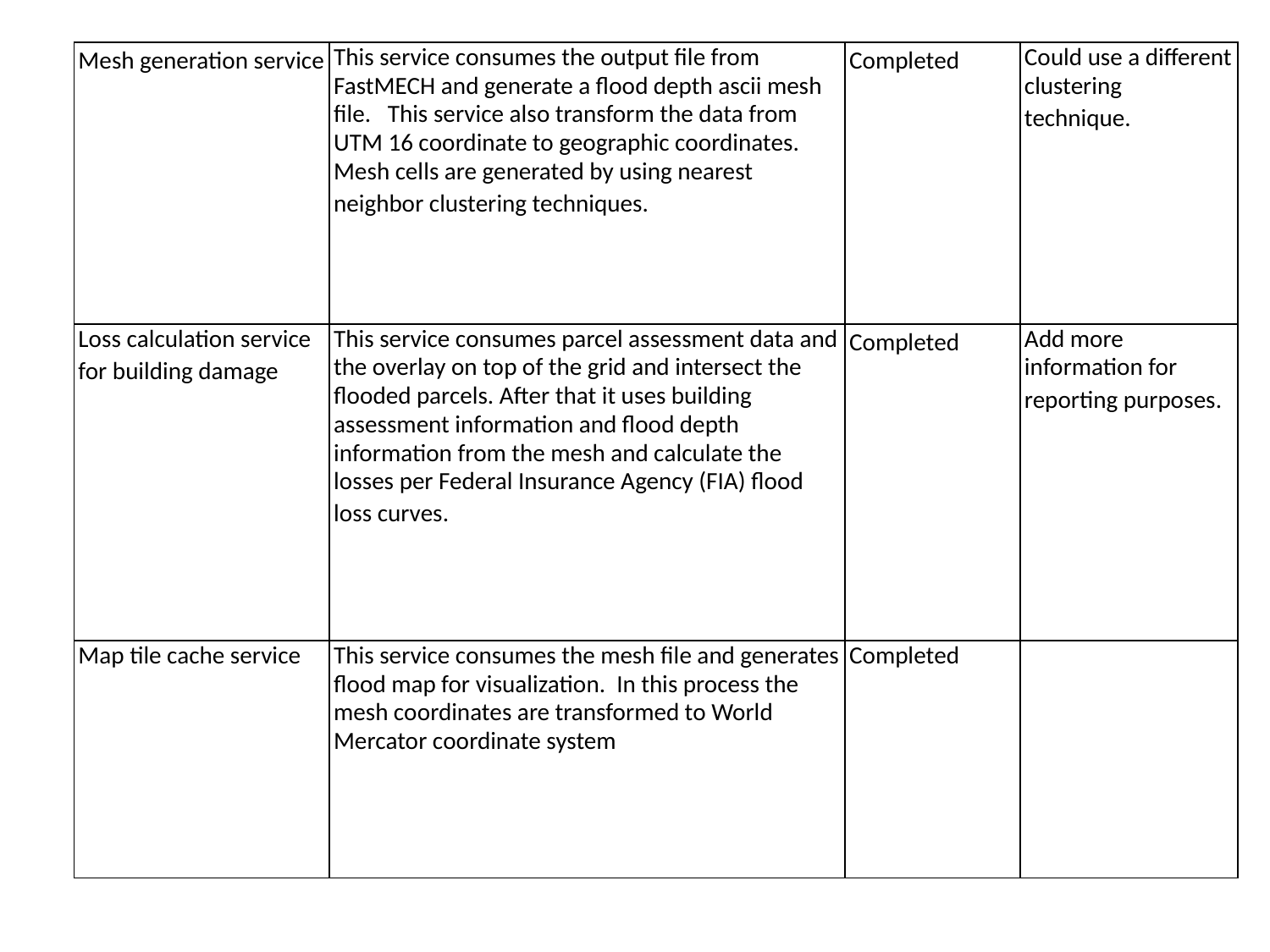

| Mesh generation service | This service consumes the output file from FastMECH and generate a flood depth ascii mesh file.   This service also transform the data from UTM 16 coordinate to geographic coordinates.  Mesh cells are generated by using nearest neighbor clustering techniques. | Completed | Could use a different clustering technique. |
| --- | --- | --- | --- |
| Loss calculation service for building damage | This service consumes parcel assessment data and the overlay on top of the grid and intersect the flooded parcels. After that it uses building assessment information and flood depth information from the mesh and calculate the losses per Federal Insurance Agency (FIA) flood loss curves. | Completed | Add more information for reporting purposes. |
| Map tile cache service | This service consumes the mesh file and generates flood map for visualization.  In this process the mesh coordinates are transformed to World Mercator coordinate system | Completed |  |